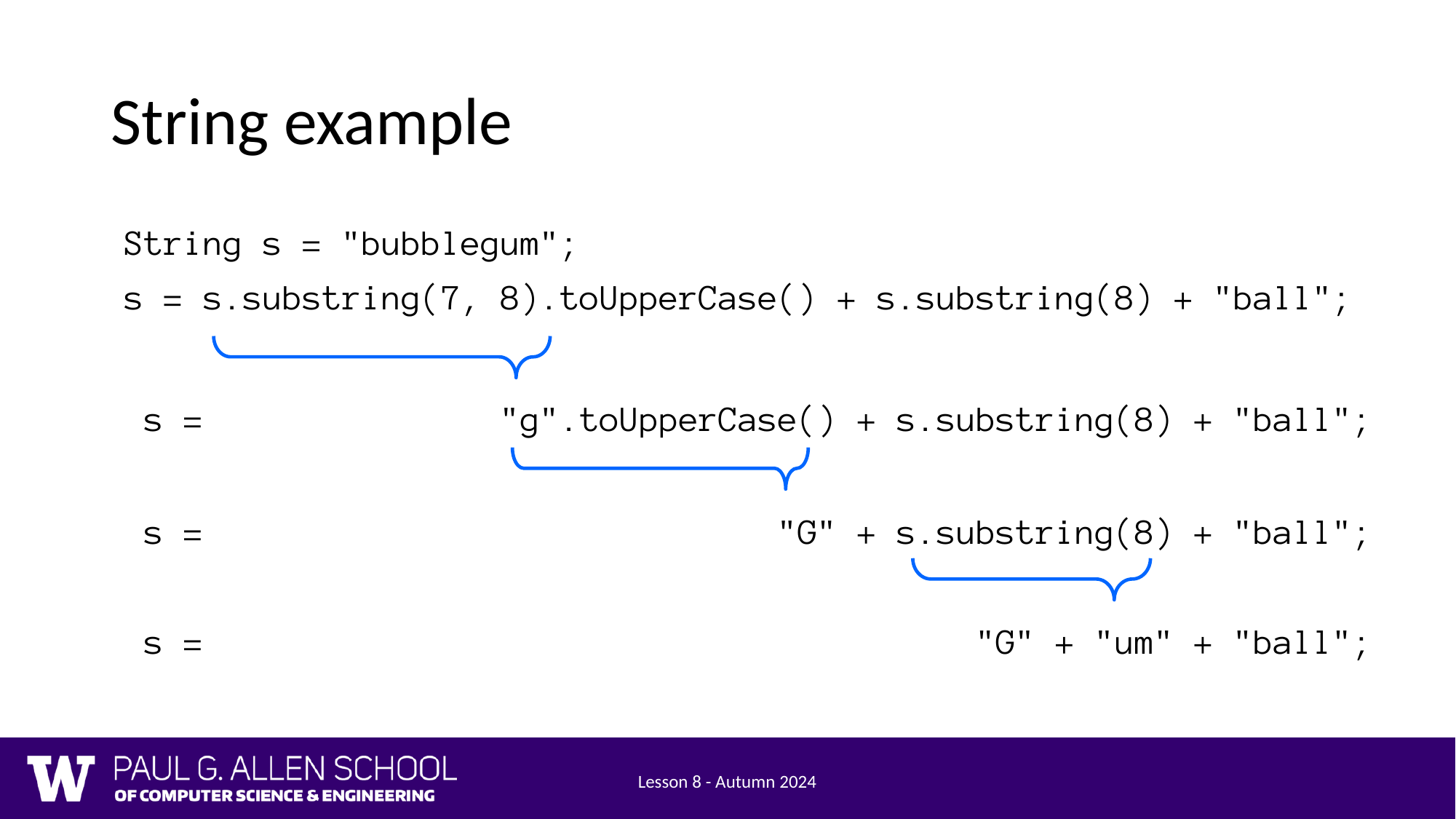

# String example
String s = "bubblegum";
s = s.substring(7, 8).toUpperCase() + s.substring(8) + "ball";

s =               "g".toUpperCase() + s.substring(8) + "ball";

s =                             "G" + s.substring(8) + "ball";

s =                                       "G" + "um" + "ball";
Lesson 8 - Autumn 2024